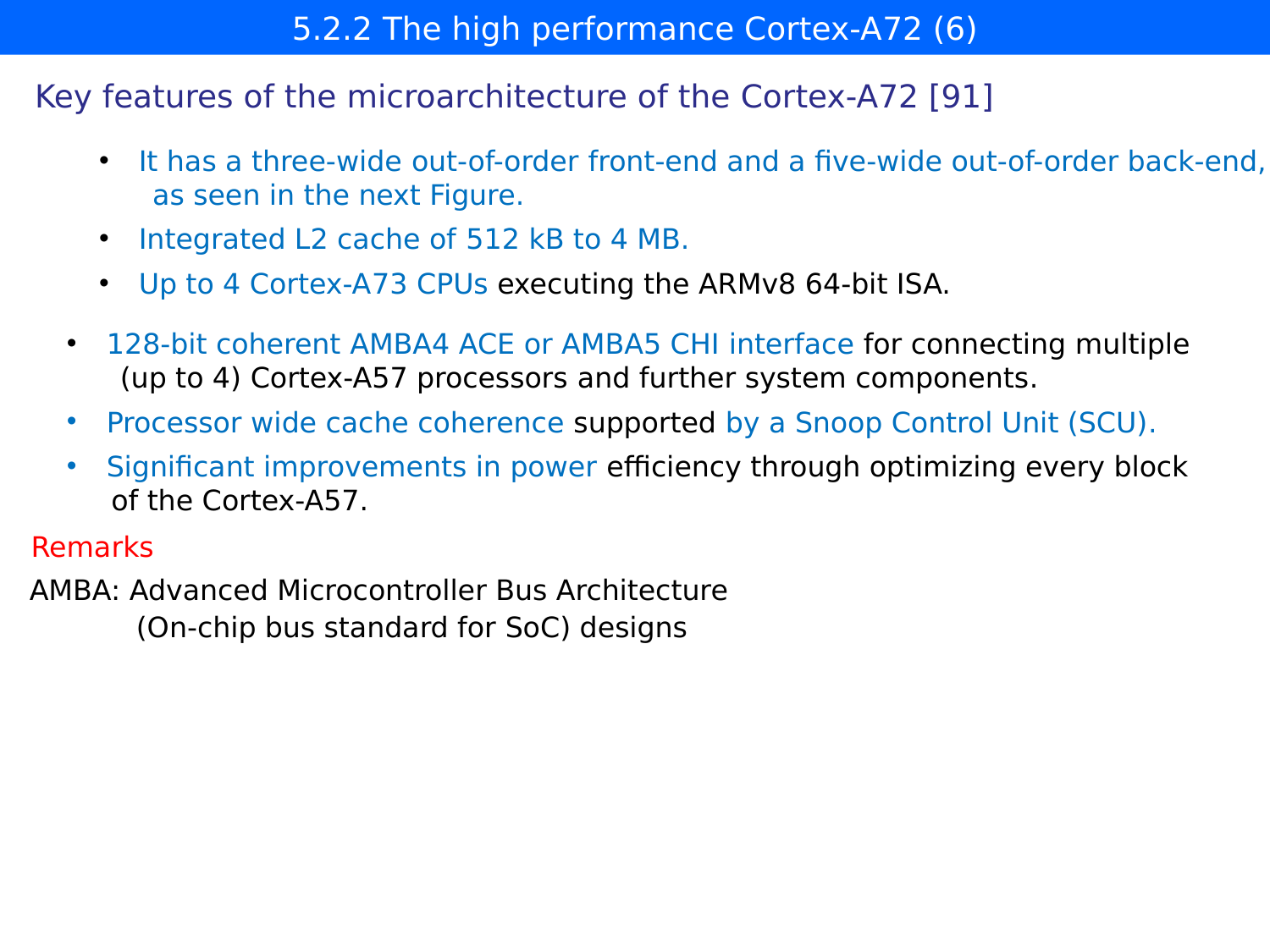

# 5.2.2 The high performance Cortex-A72 (6)
Key features of the microarchitecture of the Cortex-A72 [91]
It has a three-wide out-of-order front-end and a five-wide out-of-order back-end,
      as seen in the next Figure.
Integrated L2 cache of 512 kB to 4 MB.
Up to 4 Cortex-A73 CPUs executing the ARMv8 64-bit ISA.
128-bit coherent AMBA4 ACE or AMBA5 CHI interface for connecting multiple
      (up to 4) Cortex-A57 processors and further system components.
Processor wide cache coherence supported by a Snoop Control Unit (SCU).
Significant improvements in power efficiency through optimizing every block
     of the Cortex-A57.
Remarks
AMBA: Advanced Microcontroller Bus Architecture
            (On-chip bus standard for SoC) designs